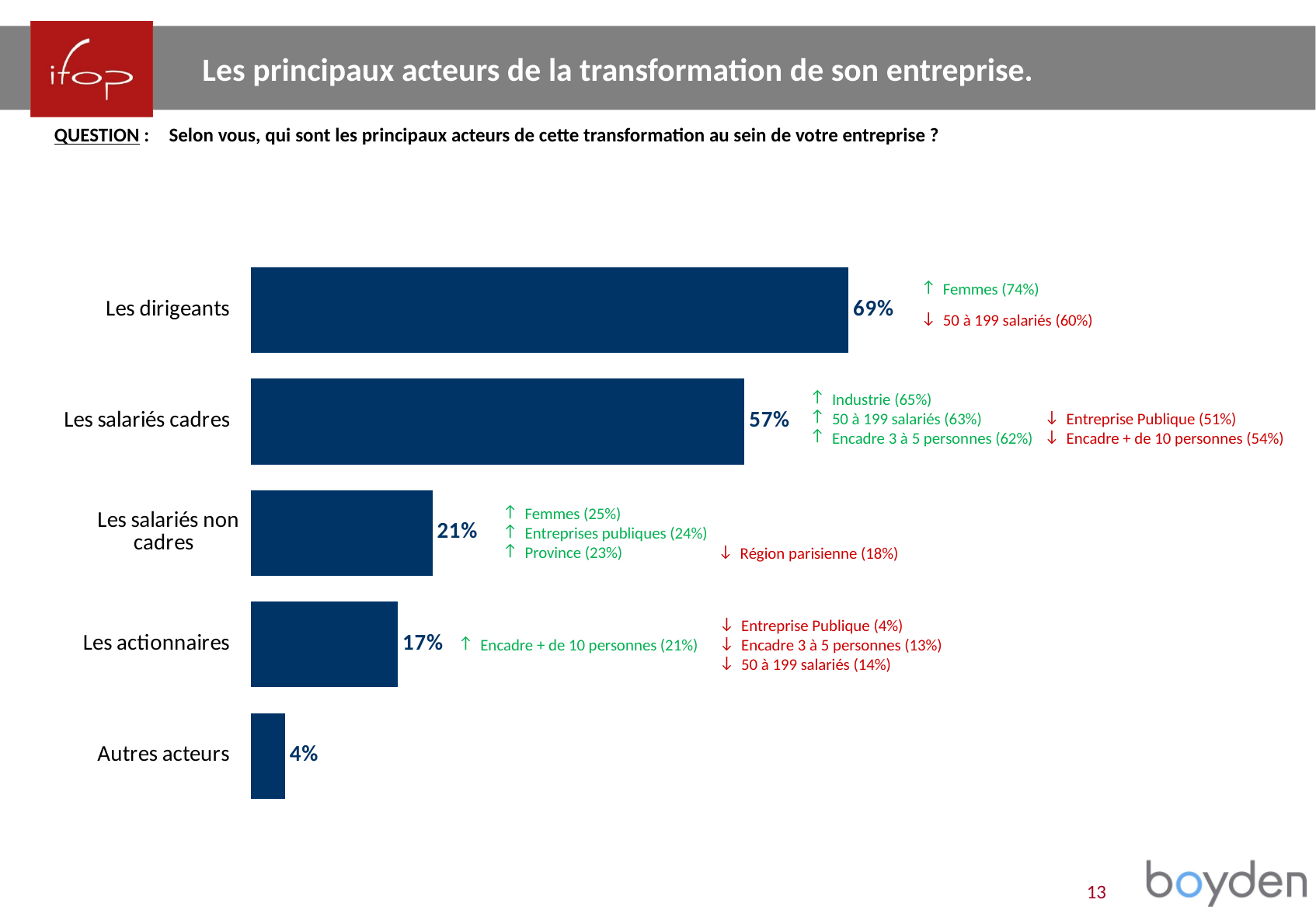

Les principaux acteurs de la transformation de son entreprise.
QUESTION :	Selon vous, qui sont les principaux acteurs de cette transformation au sein de votre entreprise ?

### Chart

| Category | Total des citations  |
|---|---|
| Les dirigeants   | 0.69 |
| Les salariés cadres   | 0.57 |
| Les salariés non cadres   | 0.21 |
| Les actionnaires   | 0.17 |
| Autres acteurs   | 0.04 |
Femmes (74%)
50 à 199 salariés (60%)
Industrie (65%)
50 à 199 salariés (63%)
Encadre 3 à 5 personnes (62%)
Entreprise Publique (51%)
Encadre + de 10 personnes (54%)
Femmes (25%)
Entreprises publiques (24%)
Province (23%)
Région parisienne (18%)
Entreprise Publique (4%)
Encadre 3 à 5 personnes (13%)
50 à 199 salariés (14%)
Encadre + de 10 personnes (21%)